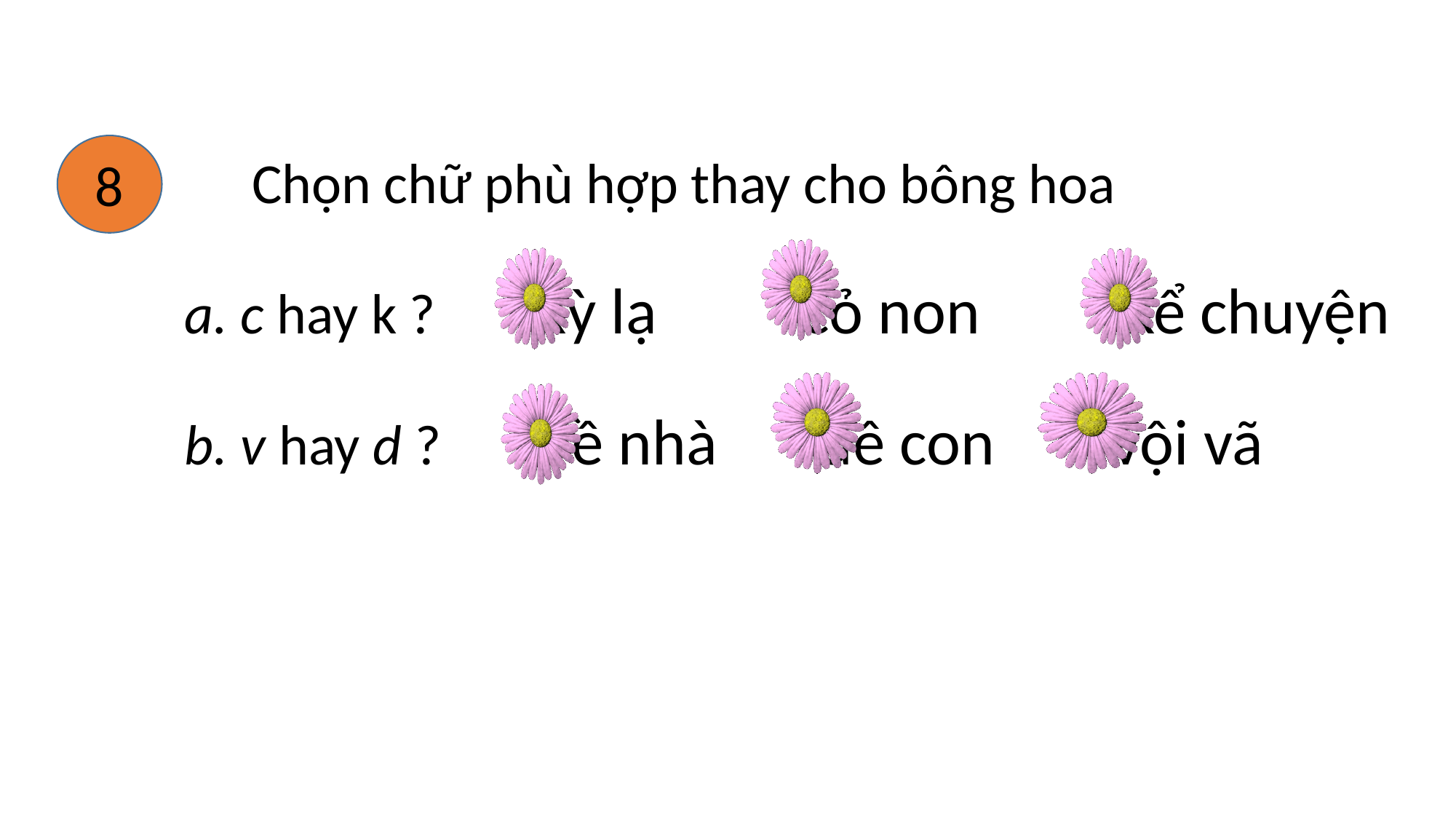

#
 Chọn chữ phù hợp thay cho bông hoa
a. c hay k ?        kỳ lạ          cỏ non          kể chuyện
b. v hay d ?        về nhà       dê con        vội vã
8